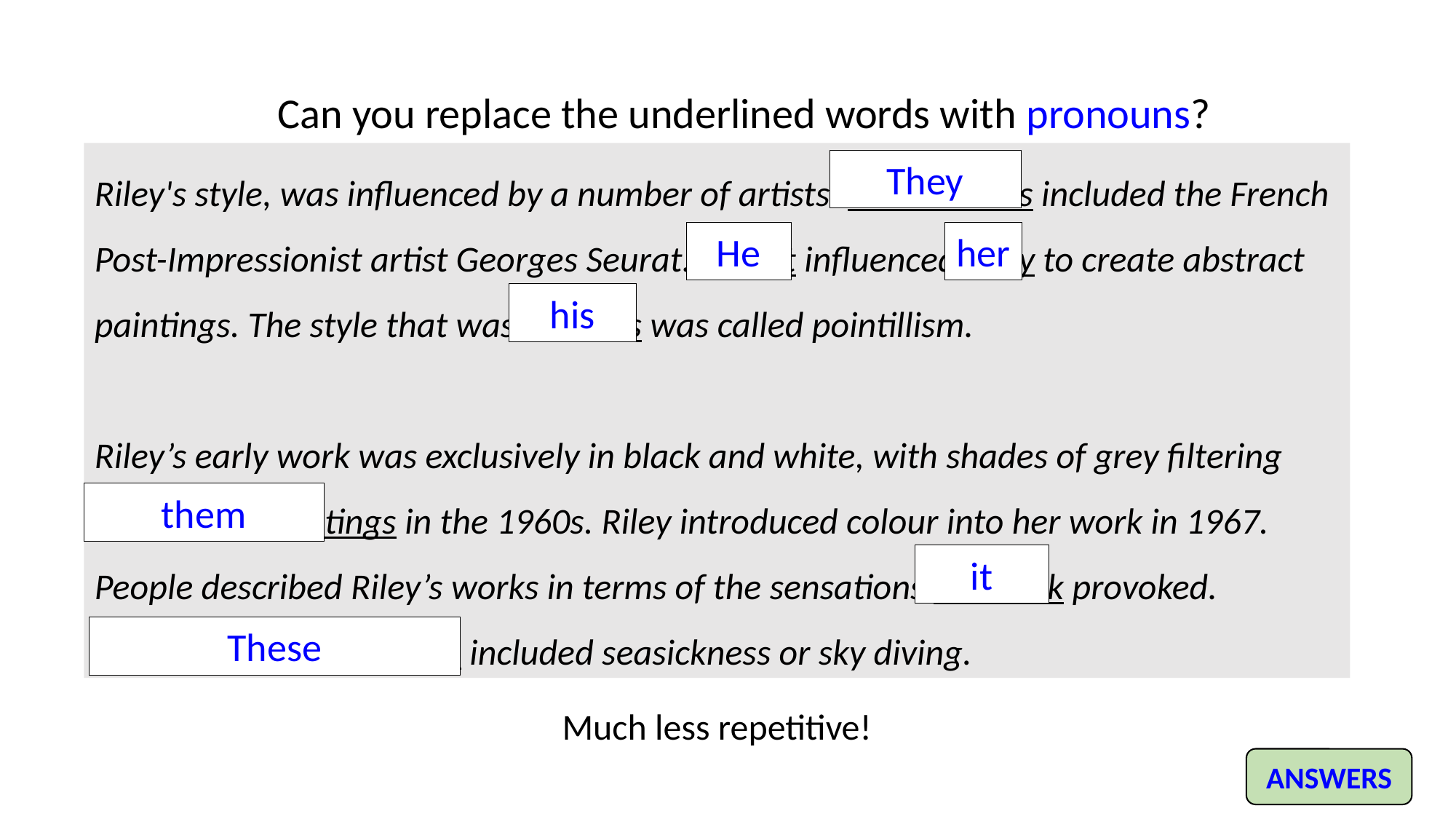

Can you replace the underlined words with pronouns?
Riley's style, was influenced by a number of artists. These artists included the French Post-Impressionist artist Georges Seurat. Seurat influenced Riley to create abstract paintings. The style that was Seurat’s was called pointillism.

Riley’s early work was exclusively in black and white, with shades of grey filtering into Riley’s paintings in the 1960s. Riley introduced colour into her work in 1967.
People described Riley’s works in terms of the sensations the work provoked.
The sensations described included seasickness or sky diving.
They
He
her
his
them
it
These
Much less repetitive!
ANSWERS